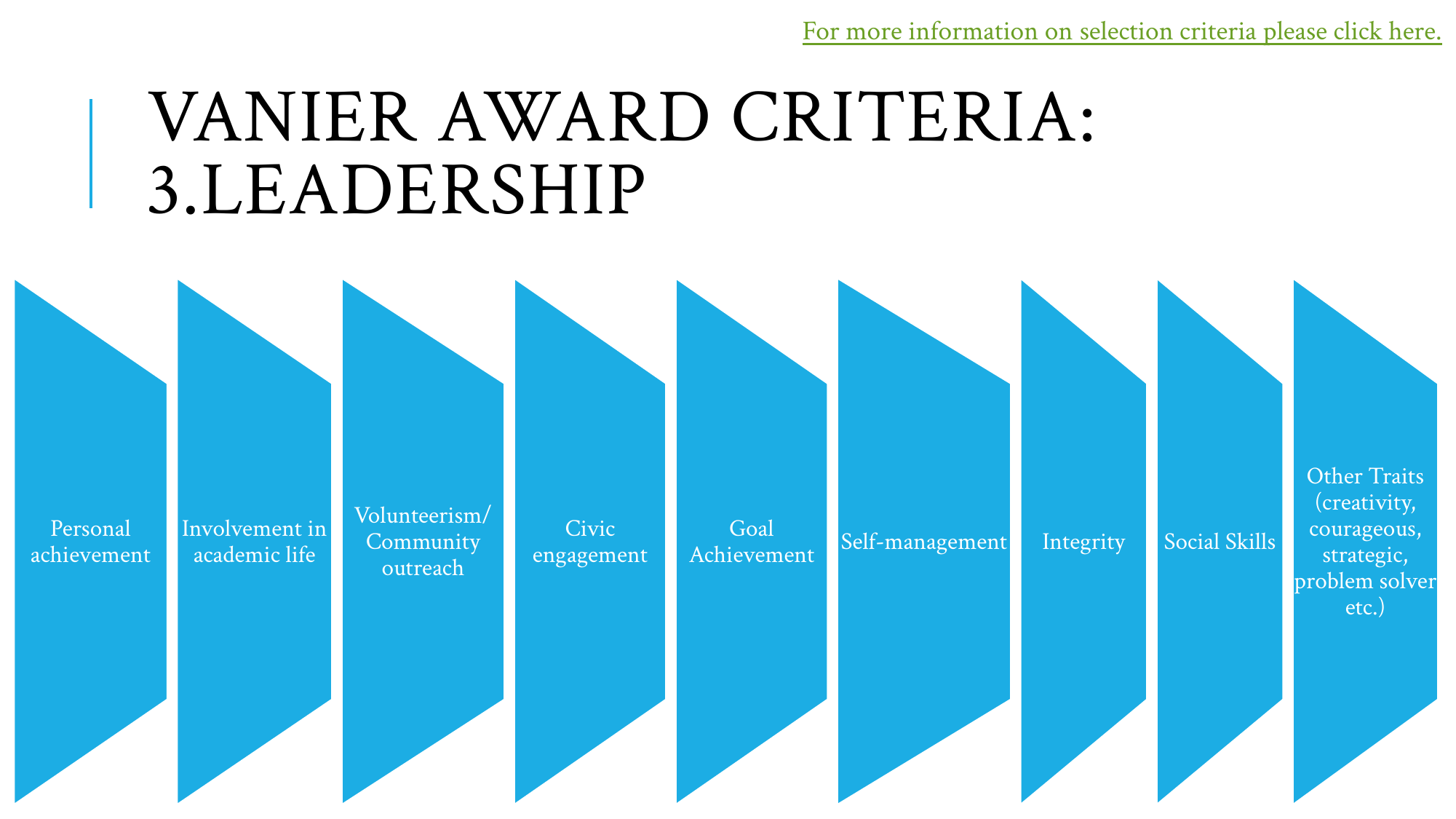

For more information on selection criteria please click here.
# Vanier Award Criteria: 3.Leadership
Personal achievement
Involvement in academic life
Volunteerism/Community outreach
Civic engagement
Goal Achievement
Self-management
Integrity
Social Skills
Other Traits (creativity, courageous, strategic, problem solver etc.)